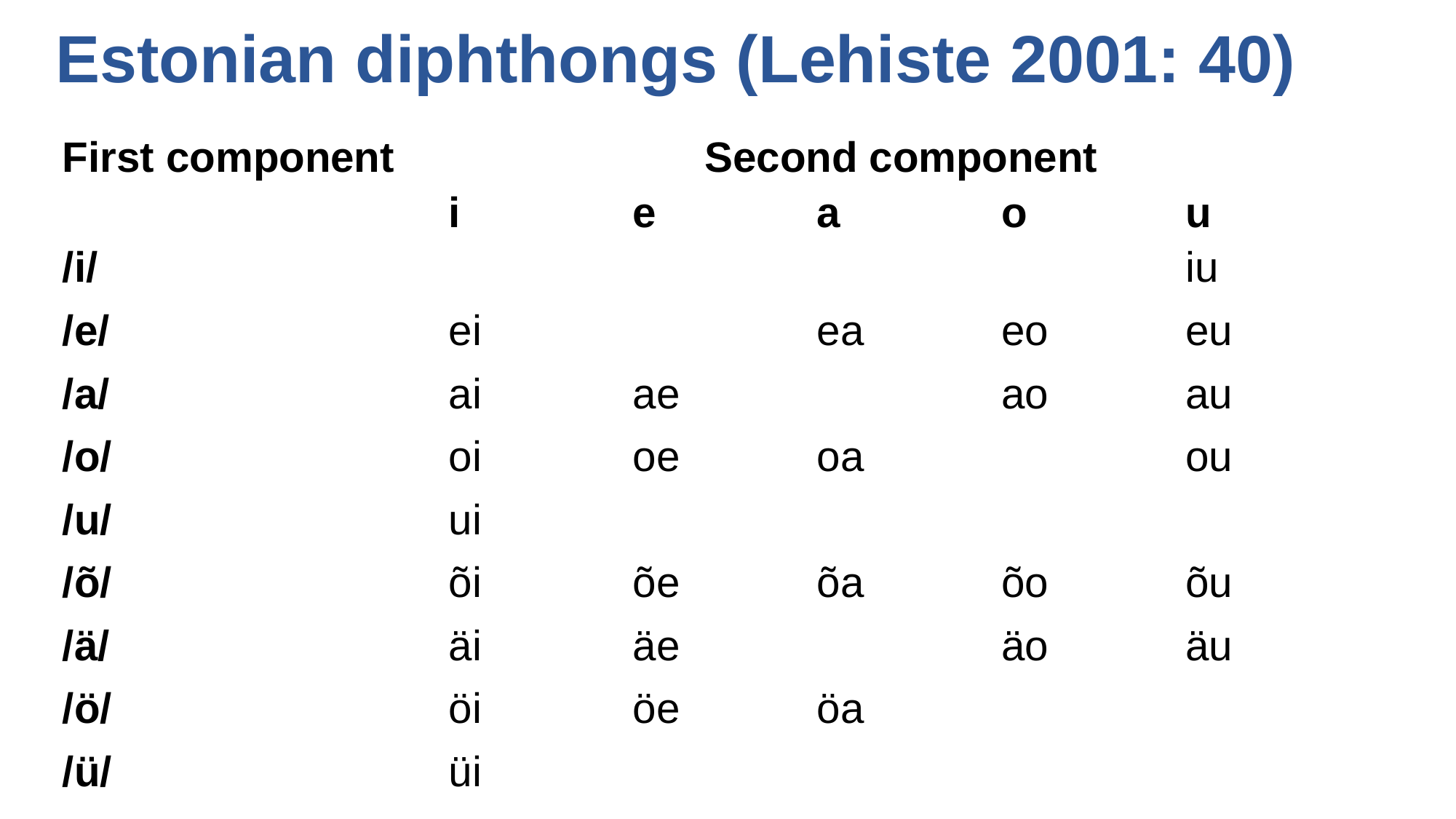

# Estonian diphthongs (Lehiste 2001: 40)
| First component | Second component |  |  |  |  |
| --- | --- | --- | --- | --- | --- |
|  | i | e | a | o | u |
| /i/ |  |  |  |  | iu |
| /e/ | ei |  | ea | eo | eu |
| /a/ | ai | ae |  | ao | au |
| /o/ | oi | oe | oa |  | ou |
| /u/ | ui |  |  |  |  |
| /õ/ | õi | õe | õa | õo | õu |
| /ä/ | äi | äe |  | äo | äu |
| /ö/ | öi | öe | öa |  |  |
| /ü/ | üi |  |  |  |  |